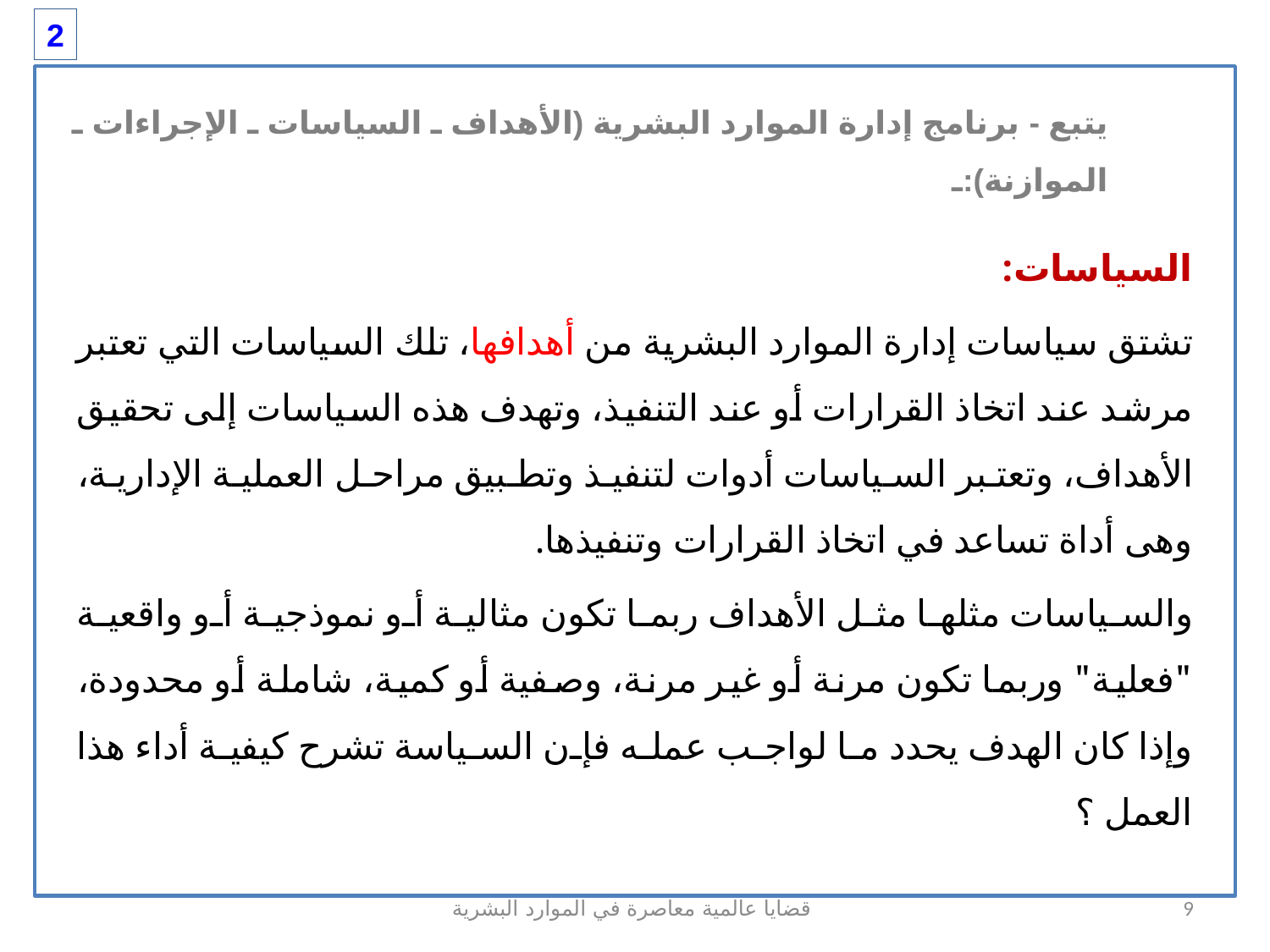

2

يتبع - برنامج إدارة الموارد البشرية (الأهداف ـ السياسات ـ الإجراءات ـ الموازنة):ـ
السياسات:
تشتق سياسات إدارة الموارد البشرية من أهدافها، تلك السياسات التي تعتبر مرشد عند اتخاذ القرارات أو عند التنفيذ، وتهدف هذه السياسات إلى تحقيق الأهداف، وتعتبر السياسات أدوات لتنفيذ وتطبيق مراحل العملية الإدارية، وهى أداة تساعد في اتخاذ القرارات وتنفيذها.
والسياسات مثلها مثل الأهداف ربما تكون مثالية أو نموذجية أو واقعية "فعلية" وربما تكون مرنة أو غير مرنة، وصفية أو كمية، شاملة أو محدودة، وإذا كان الهدف يحدد ما لواجب عمله فإن السياسة تشرح كيفية أداء هذا العمل ؟
قضايا عالمية معاصرة في الموارد البشرية
9